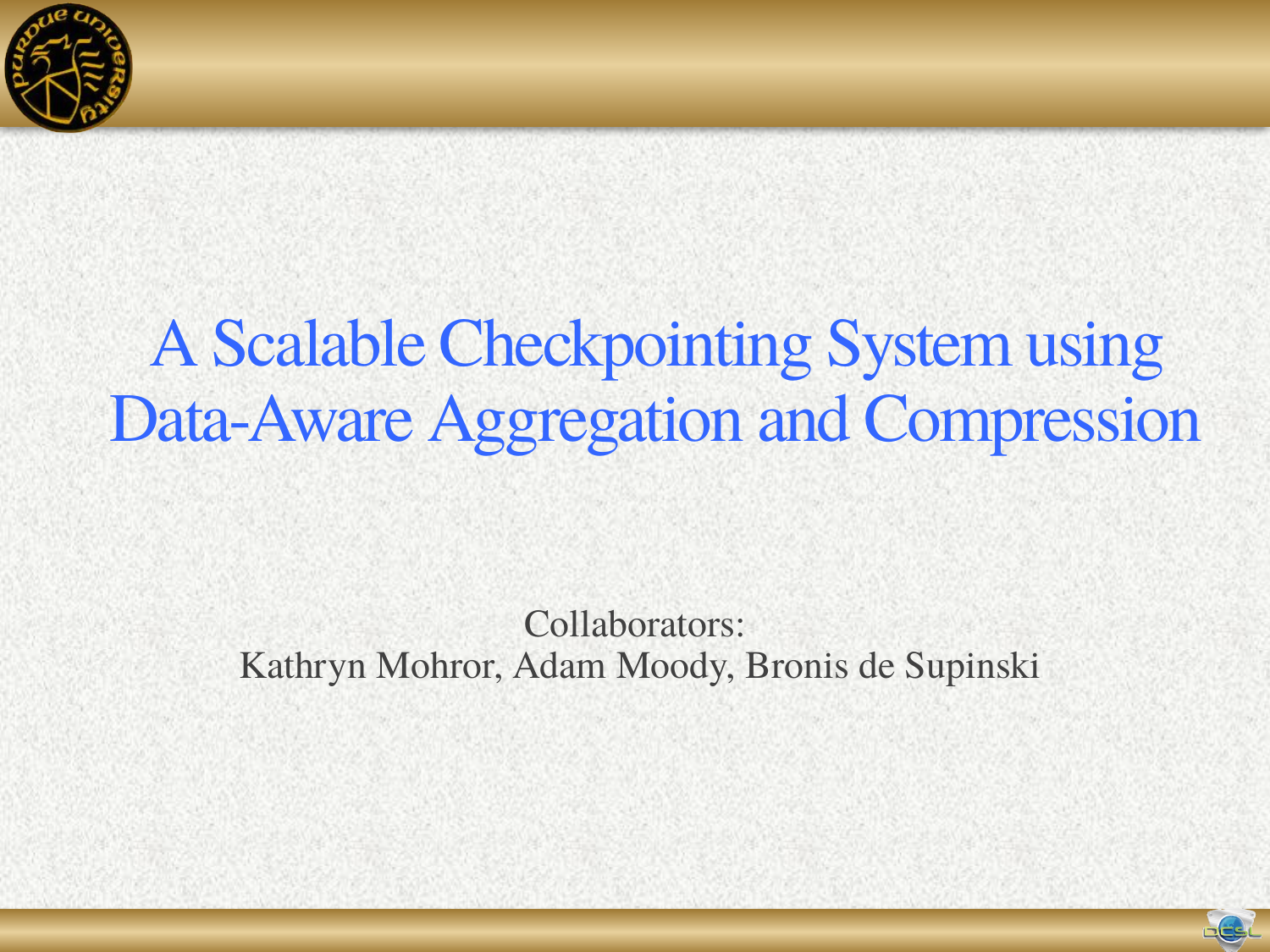

# A Scalable Checkpointing System using Data-Aware Aggregation and Compression
Collaborators:
Kathryn Mohror, Adam Moody, Bronis de Supinski